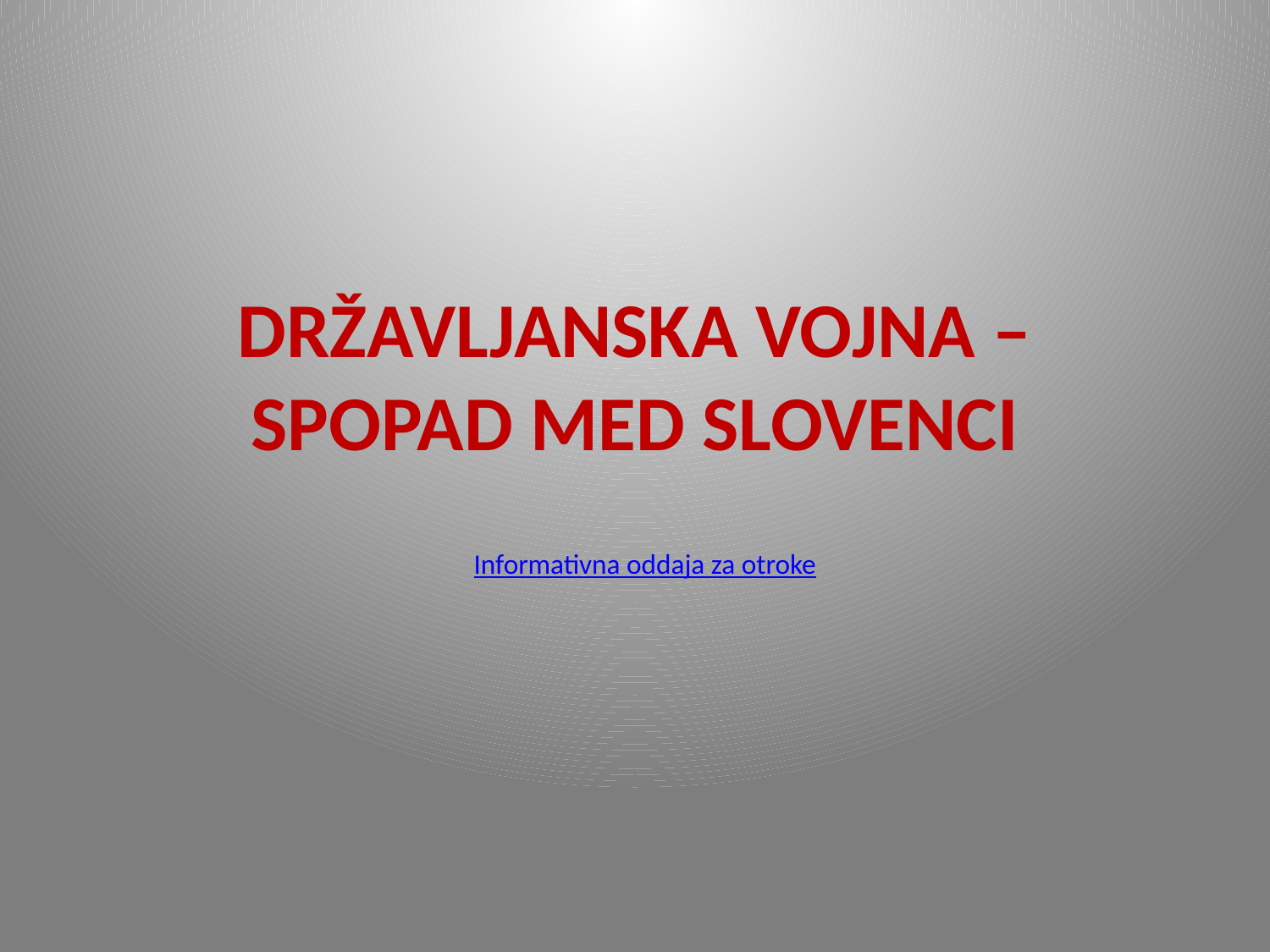

# DRŽAVLJANSKA VOJNA – SPOPAD MED SLOVENCI
Informativna oddaja za otroke